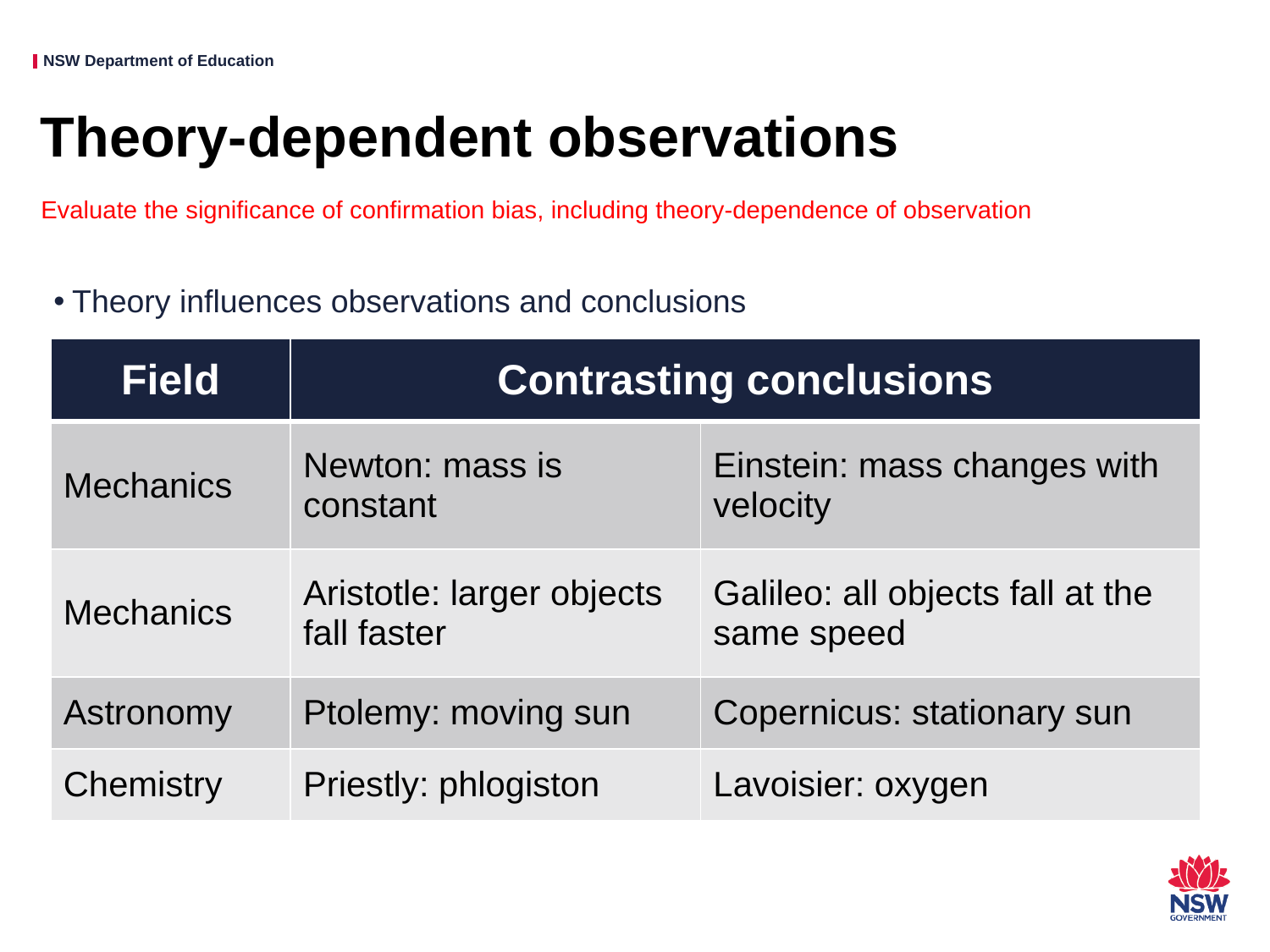

# Theory-dependent observations
Evaluate the significance of confirmation bias, including theory-dependence of observation

Theory influences observations and conclusions

| Field | Contrasting conclusions |  |
| --- | --- | --- |
| Mechanics | Newton: mass is constant | Einstein: mass changes with velocity |
| Mechanics | Aristotle: larger objects fall faster | Galileo: all objects fall at the same speed |
| Astronomy | Ptolemy: moving sun | Copernicus: stationary sun |
| Chemistry | Priestly: phlogiston | Lavoisier: oxygen |